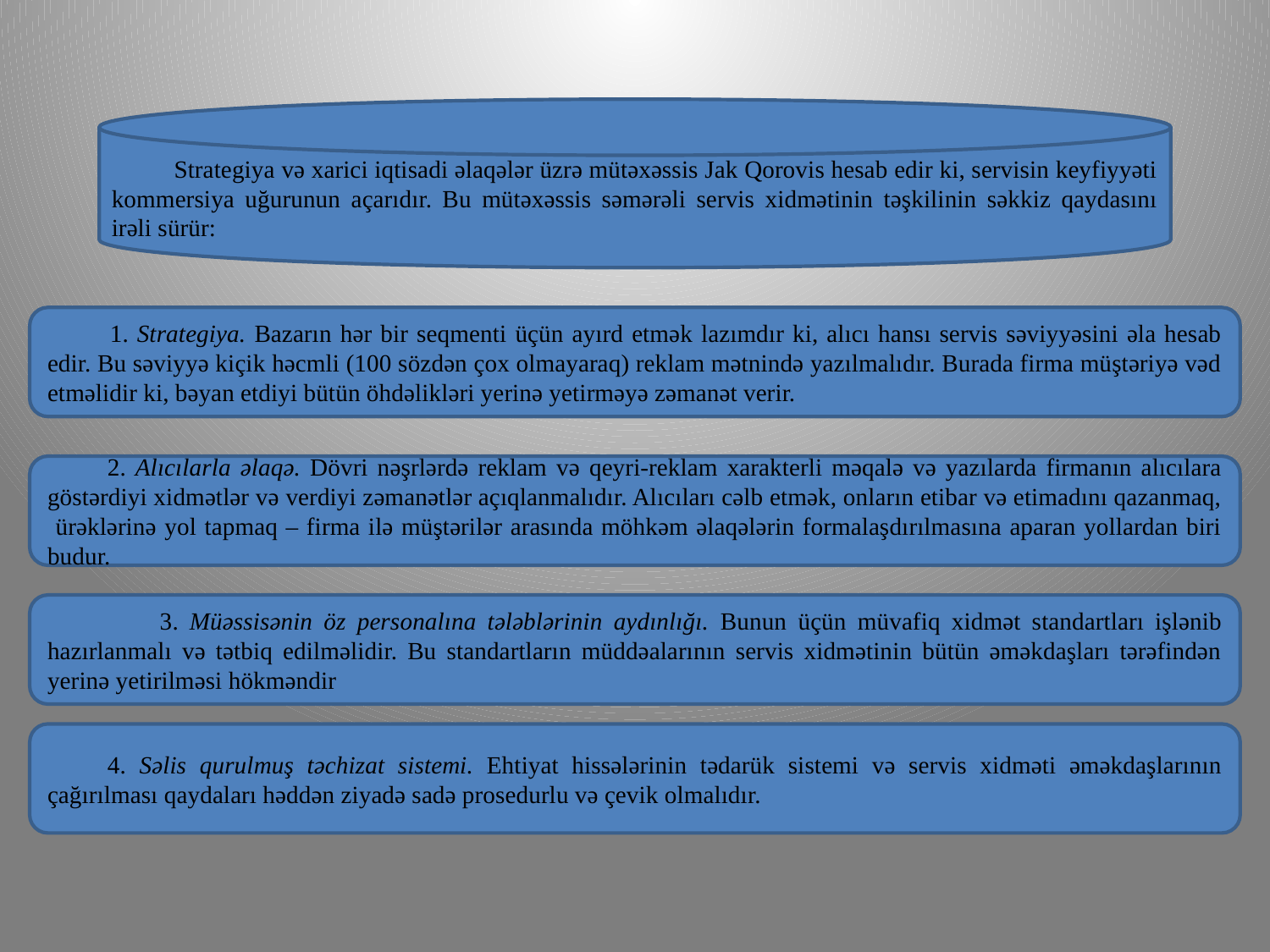

Strategiya və xarici iqtisadi əlaqələr üzrə mütəxəssis Jak Qorovis hesab edir ki, servisin keyfiyyəti kommersiya uğurunun açarıdır. Bu mütəxəssis səmərəli servis xidmətinin təşkilinin səkkiz qaydasını irəli sürür:
1. Strategiya. Bazarın hər bir seqmenti üçün ayırd etmək lazımdır ki, alıcı hansı servis səviyyəsini əla hesab edir. Bu səviyyə kiçik həcmli (100 sözdən çox olmayaraq) reklam mətnində yazılmalıdır. Burada firma müştəriyə vəd etməlidir ki, bəyan etdiyi bütün öhdəlikləri yerinə yetirməyə zəmanət verir.
2. Alıcılarla əlaqə. Dövri nəşrlərdə reklam və qeyri-reklam xarakterli məqalə və yazılarda firmanın alıcılara göstərdiyi xidmətlər və verdiyi zəmanətlər açıqlanmalıdır. Alıcıları cəlb etmək, onların etibar və etimadını qazanmaq,  ürəklərinə yol tapmaq – firma ilə müştərilər arasında möhkəm əlaqələrin formalaşdırılmasına aparan yollardan biri budur.
          3. Müəssisənin öz personalına tələblərinin aydınlığı. Bunun üçün müvafiq xidmət standartları işlənib hazırlanmalı və tətbiq edilməlidir. Bu standartların müddəalarının servis xidmətinin bütün əməkdaşları tərəfindən yerinə yetirilməsi hökməndir
4. Səlis qurulmuş təchizat sistemi. Ehtiyat hissələrinin tədarük sistemi və servis xidməti əməkdaşlarının çağırılması qaydaları həddən ziyadə sadə prosedurlu və çevik olmalıdır.